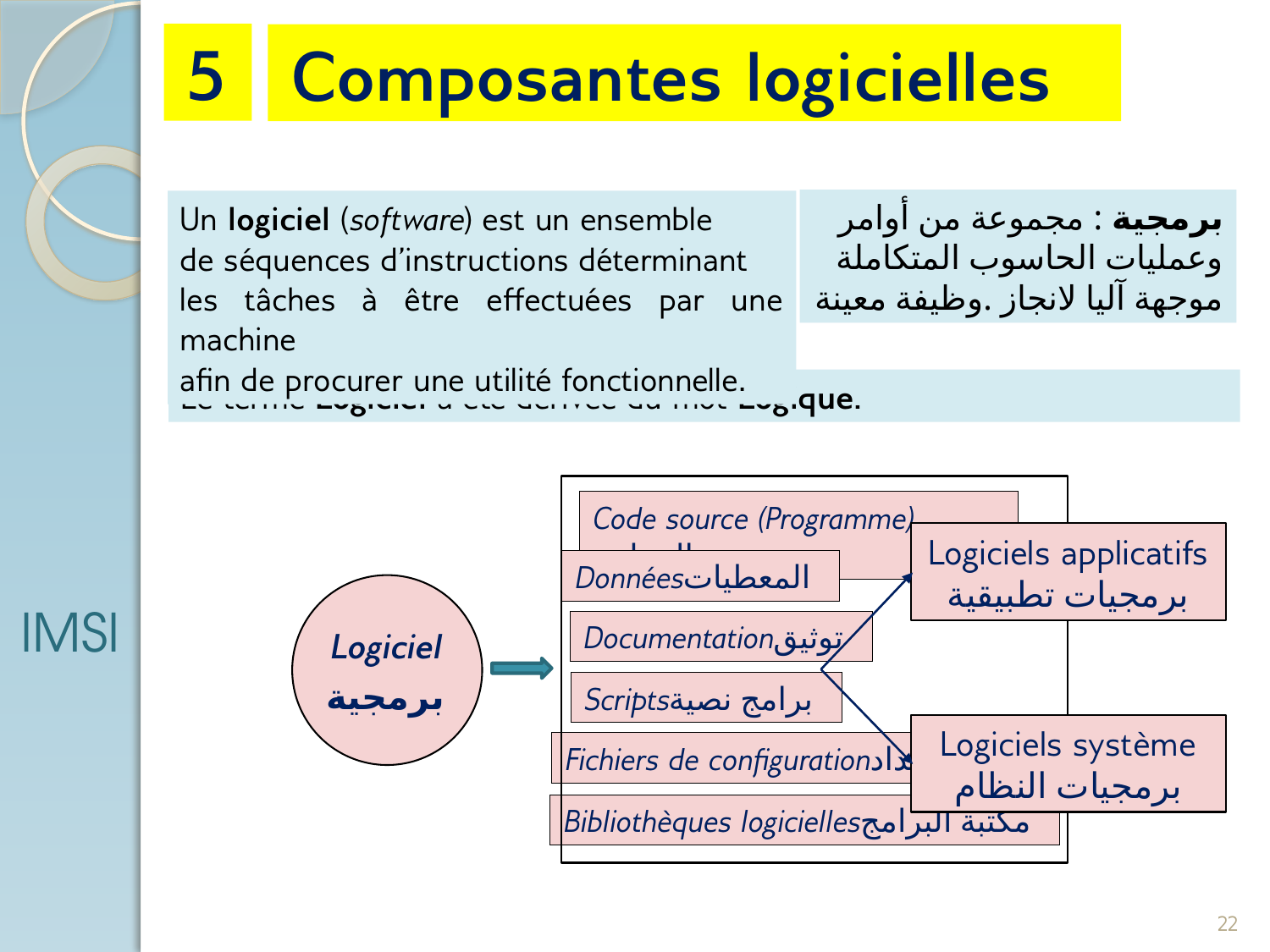

Composantes logicielles
5
برمجية : مجموعة من أوامر وعمليات الحاسوب المتكاملة موجهة آليا لانجاز .وظيفة معينة
Un logiciel (software) est un ensemble
de séquences d’instructions déterminant
les tâches à être effectuées par une machine
afin de procurer une utilité fonctionnelle.
Le terme Logiciel a été dérivée du mot Logique.

Code source (Programme)  البرنامج
Donnéesالمعطيات
Documentationتوثيق
Scriptsبرامج نصية
Fichiers de configurationملفات الإعداد
Bibliothèques logiciellesمكتبة البرامج
Logiciels applicatifs
برمجيات تطبيقية

Logiciel

برمجية
IMSI

Logiciels système
برمجيات النظام
22